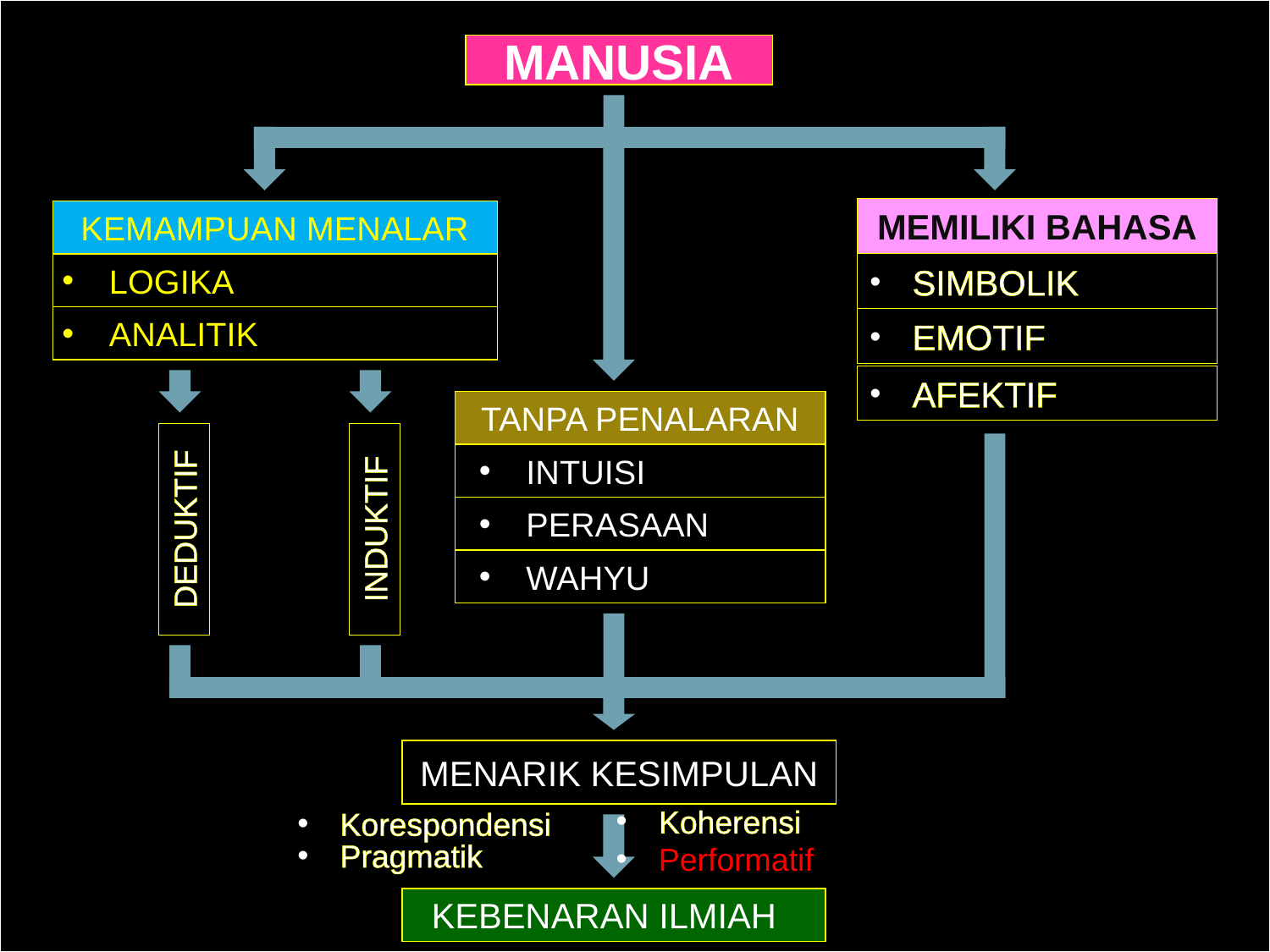

# MANUSIA

MEMILIKI BAHASA
KEMAMPUAN MENALAR
  LOGIKA
  SIMBOLIK
  ANALITIK
  EMOTIF
  AFEKTIF

TANPA PENALARAN

  INTUISI
  PERASAAN
DEDUKTIF
INDUKTIF
  WAHYU
MENARIK KESIMPULAN
  Koherensi
  Korespondensi

  Pragmatik
  Performatif
KEBENARAN ILMIAH